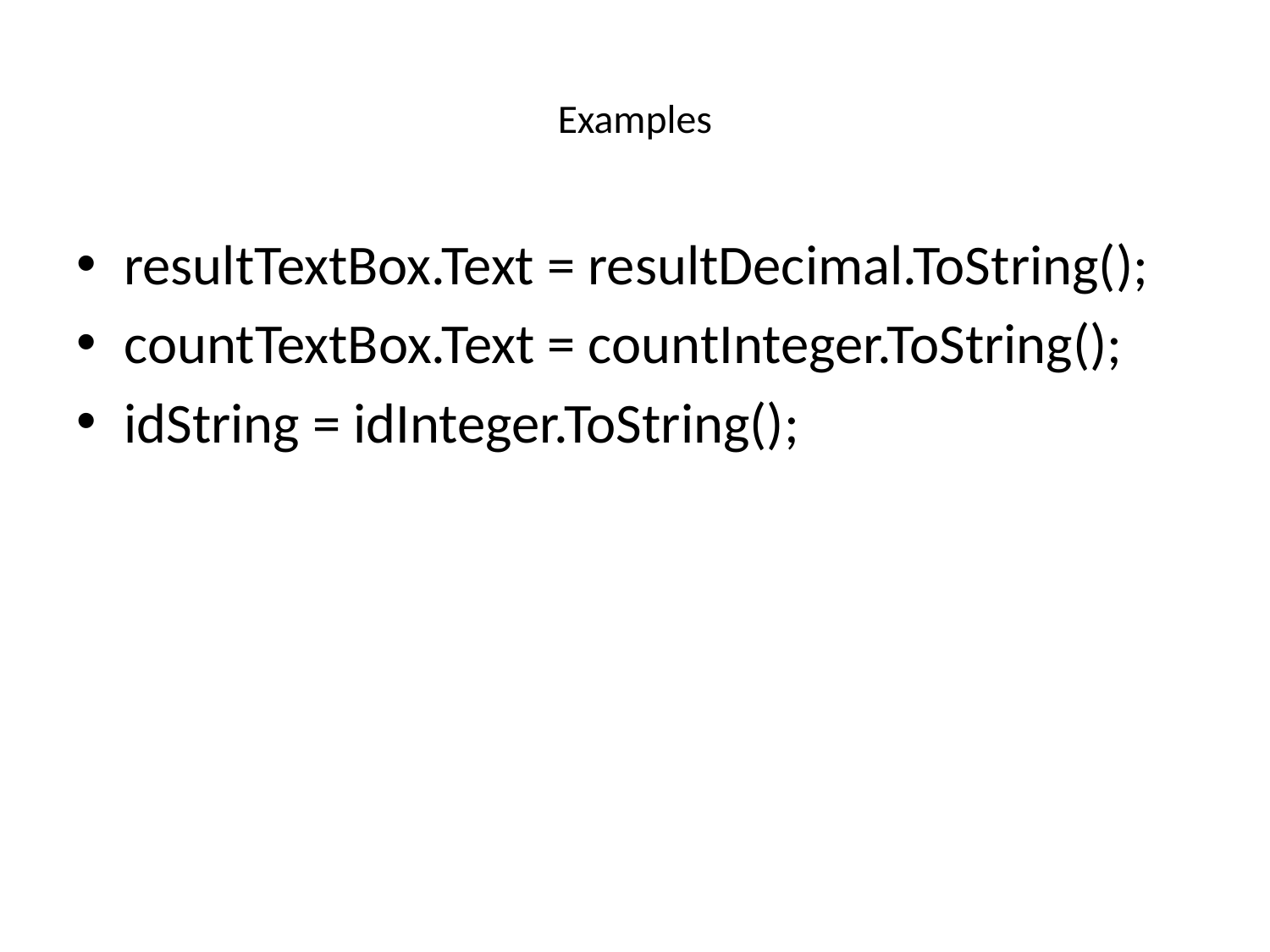

# Examples
resultTextBox.Text = resultDecimal.ToString();
countTextBox.Text = countInteger.ToString();
idString = idInteger.ToString();